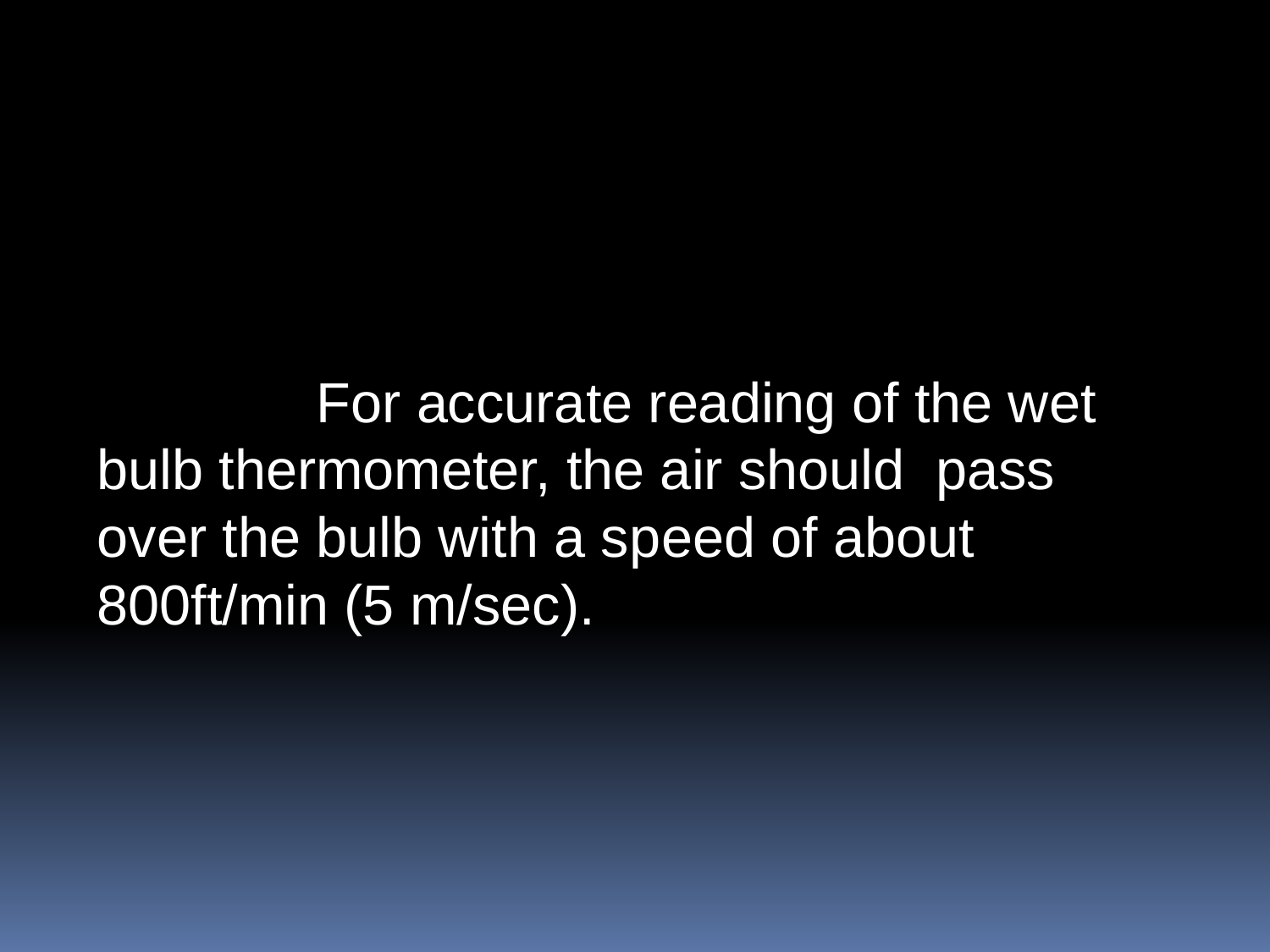

# For accurate reading of the wet bulb thermometer, the air should  pass over the bulb with a speed of about 800ft/min (5 m/sec).